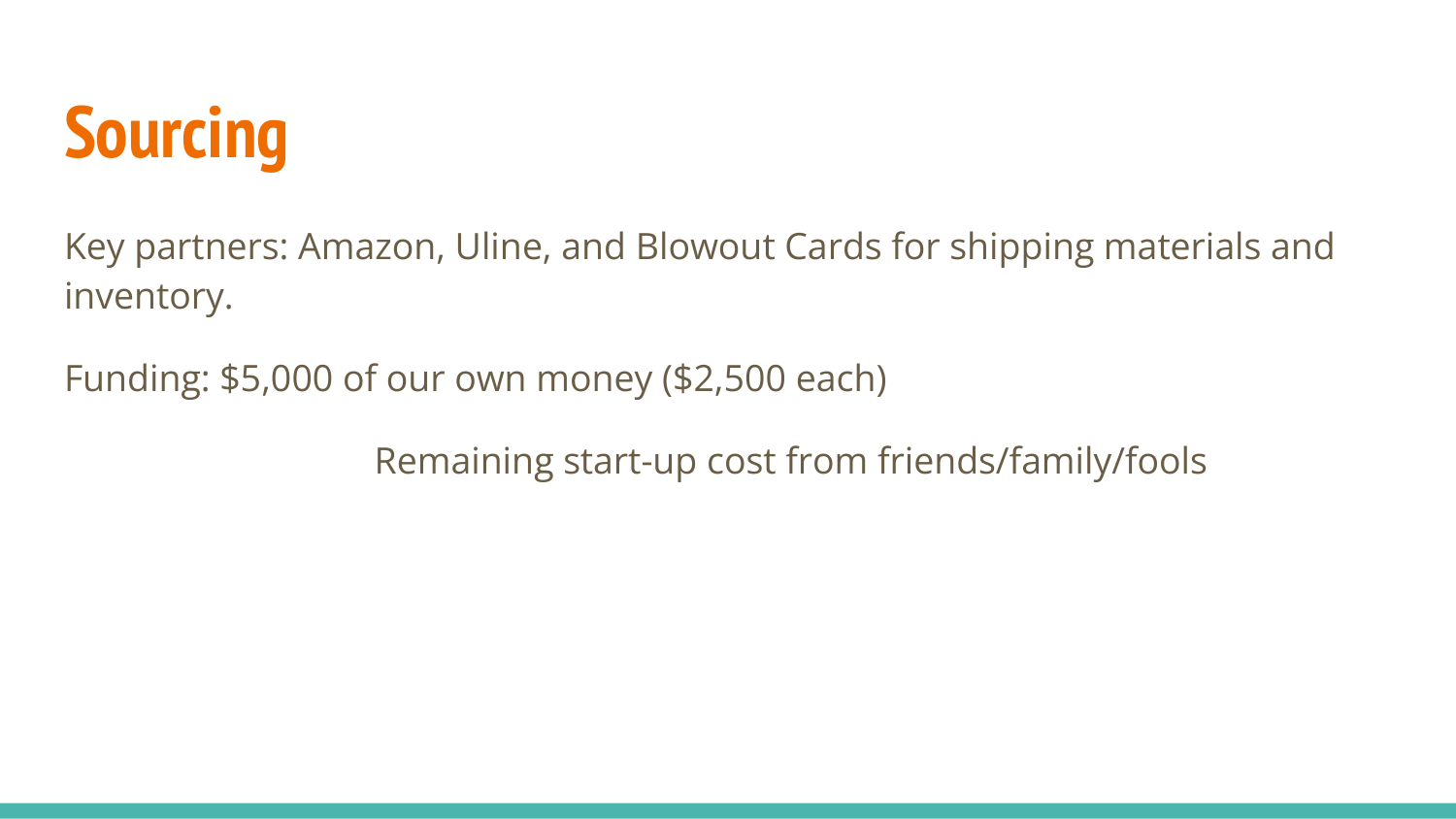

# Sourcing
Key partners: Amazon, Uline, and Blowout Cards for shipping materials and inventory.
Funding: $5,000 of our own money ($2,500 each)
		  Remaining start-up cost from friends/family/fools